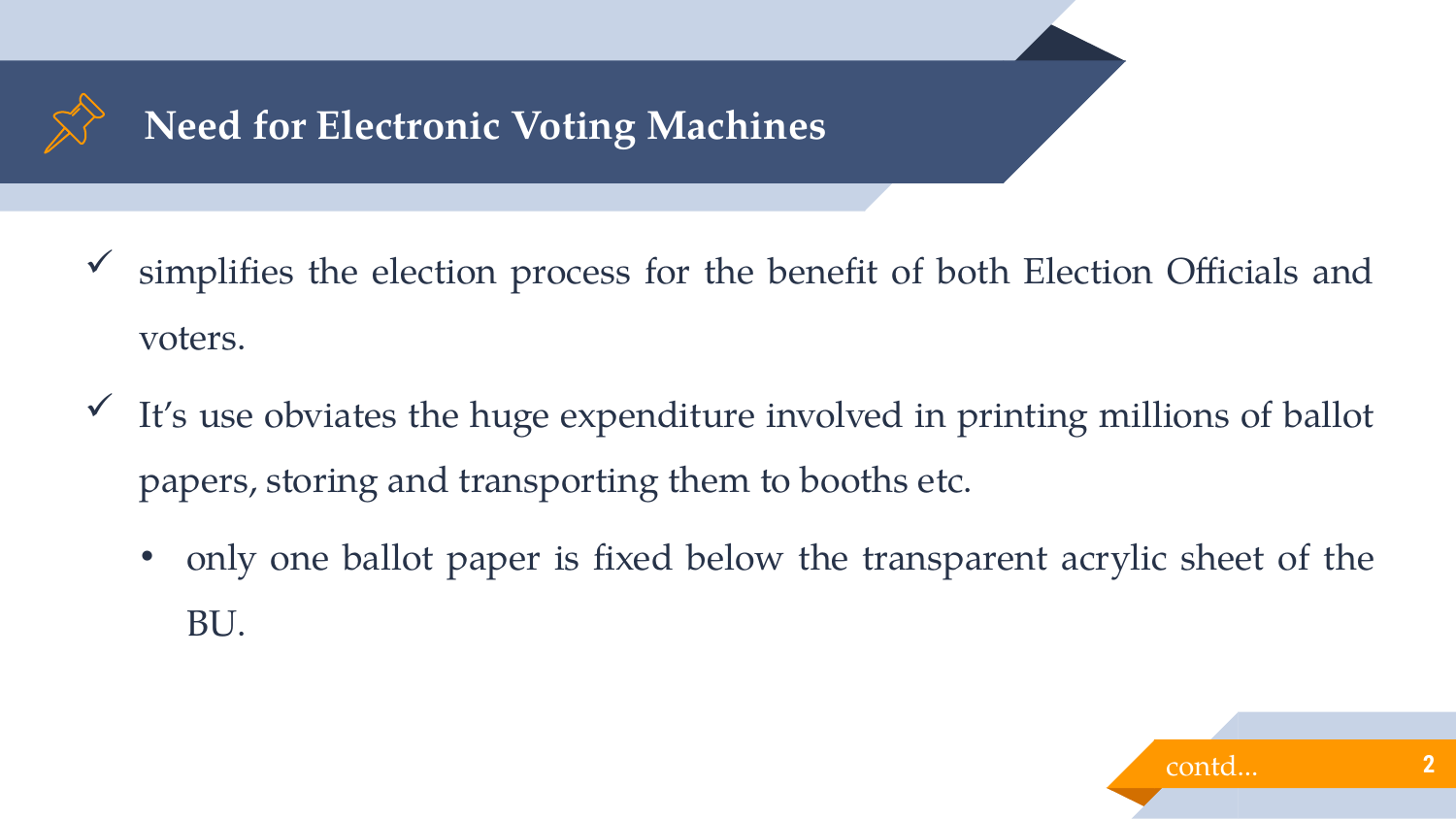

# Need for Electronic Voting Machines

simplifies the election process for the benefit of both Election Officials and voters.
It’s use obviates the huge expenditure involved in printing millions of ballot papers, storing and transporting them to booths etc.
only one ballot paper is fixed below the transparent acrylic sheet of the BU.

2
contd...